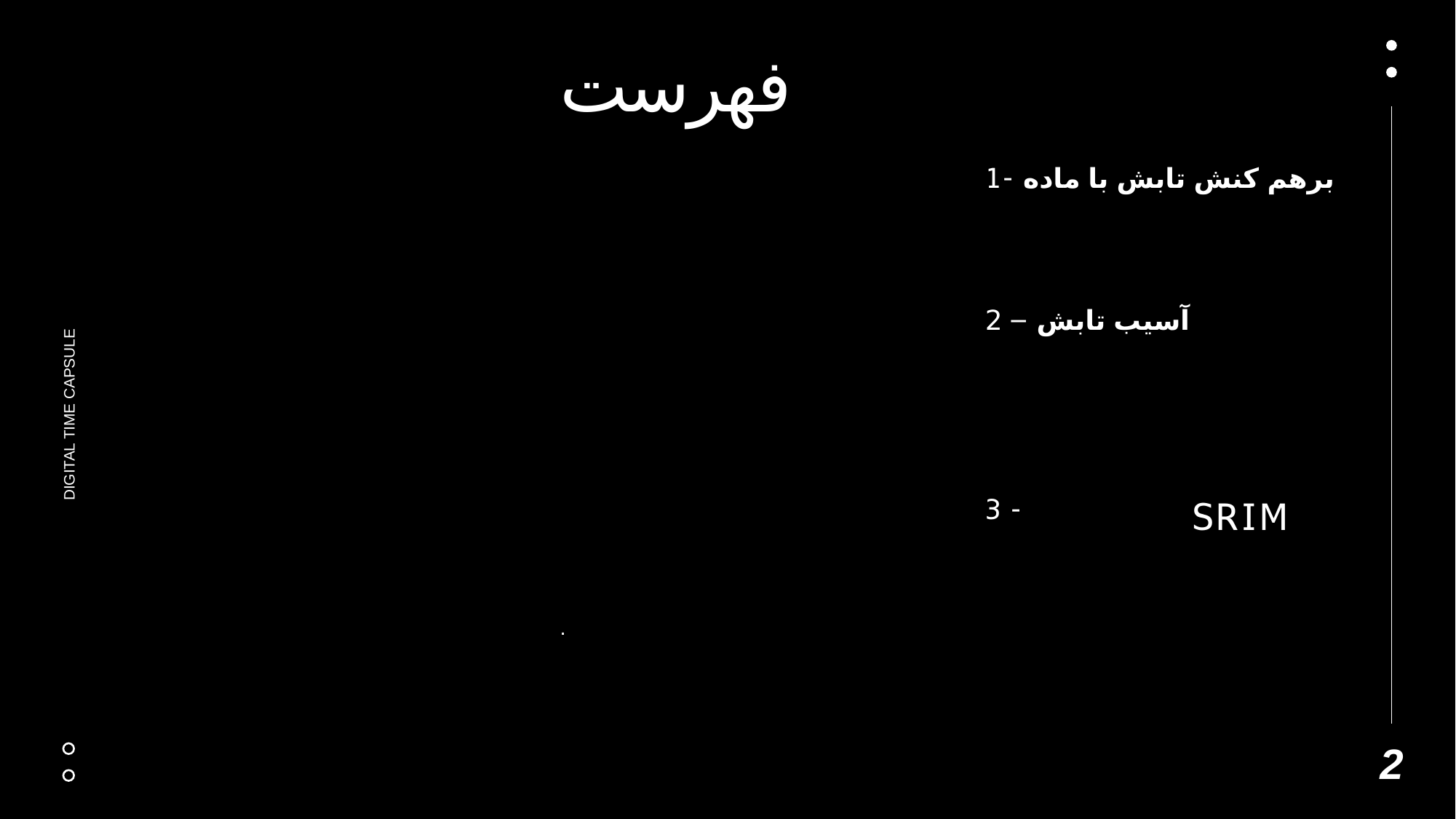

# فهرست
1- برهم کنش تابش با ماده

2 – آسیب تابش

3 -

DIGITAL TIME CAPSULE
SRIM
.
2